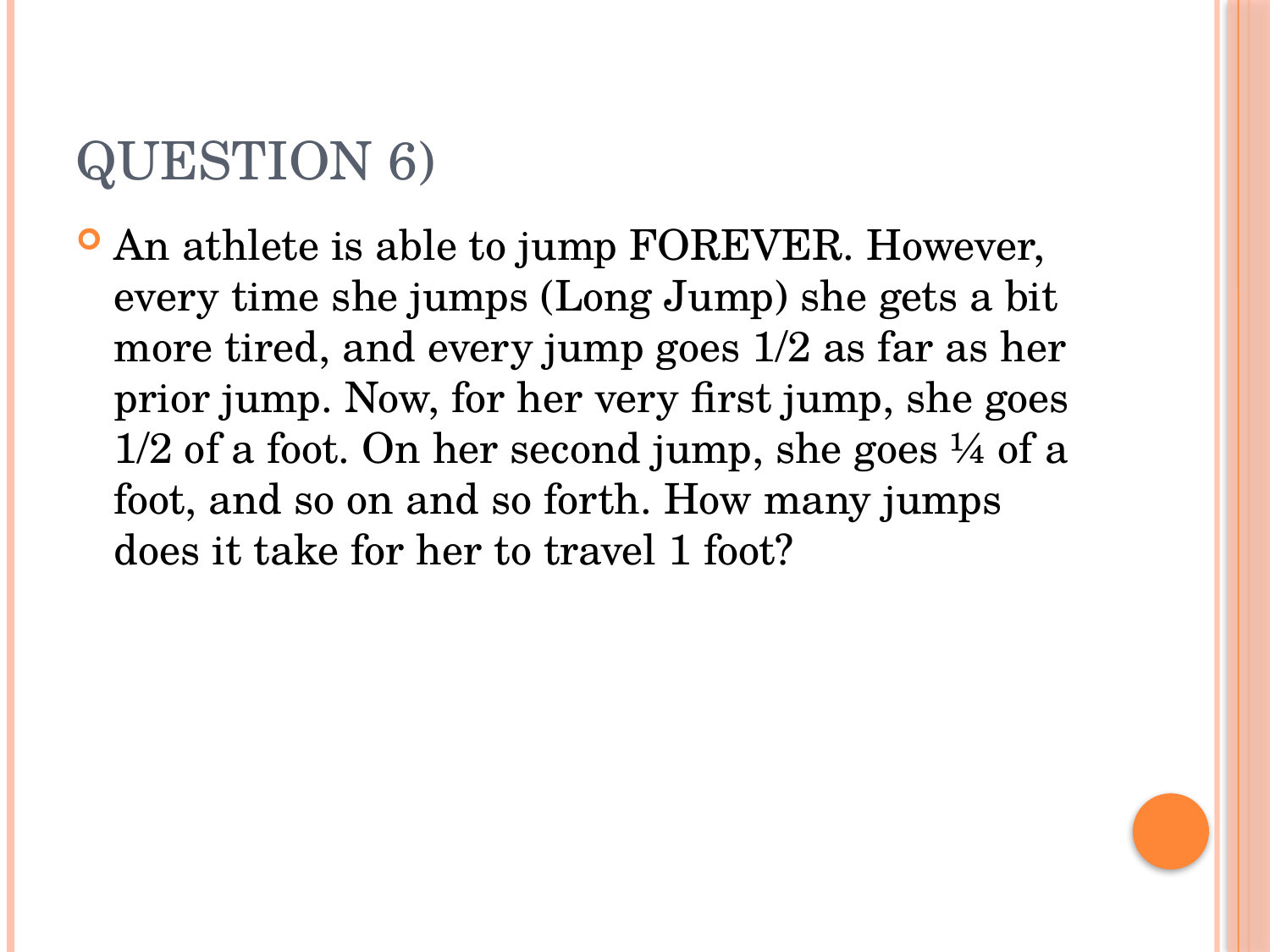

# QUESTION 6)
An athlete is able to jump FOREVER. However, every time she jumps (Long Jump) she gets a bit more tired, and every jump goes 1/2 as far as her prior jump. Now, for her very first jump, she goes 1/2 of a foot. On her second jump, she goes ¼ of a foot, and so on and so forth. How many jumps does it take for her to travel 1 foot?